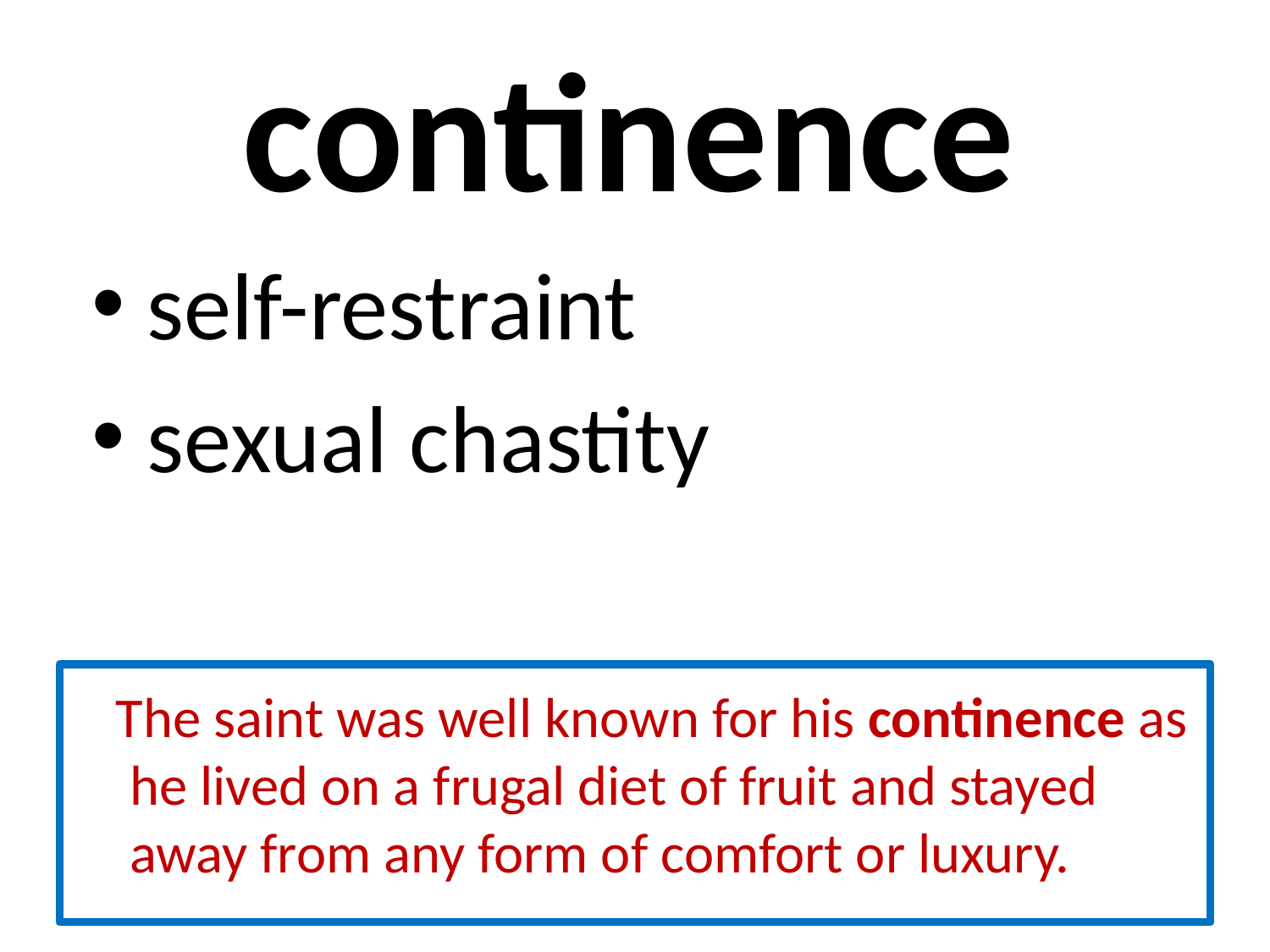

# continence
 self-restraint
 sexual chastity
   The saint was well known for his continence as he lived on a frugal diet of fruit and stayed away from any form of comfort or luxury.